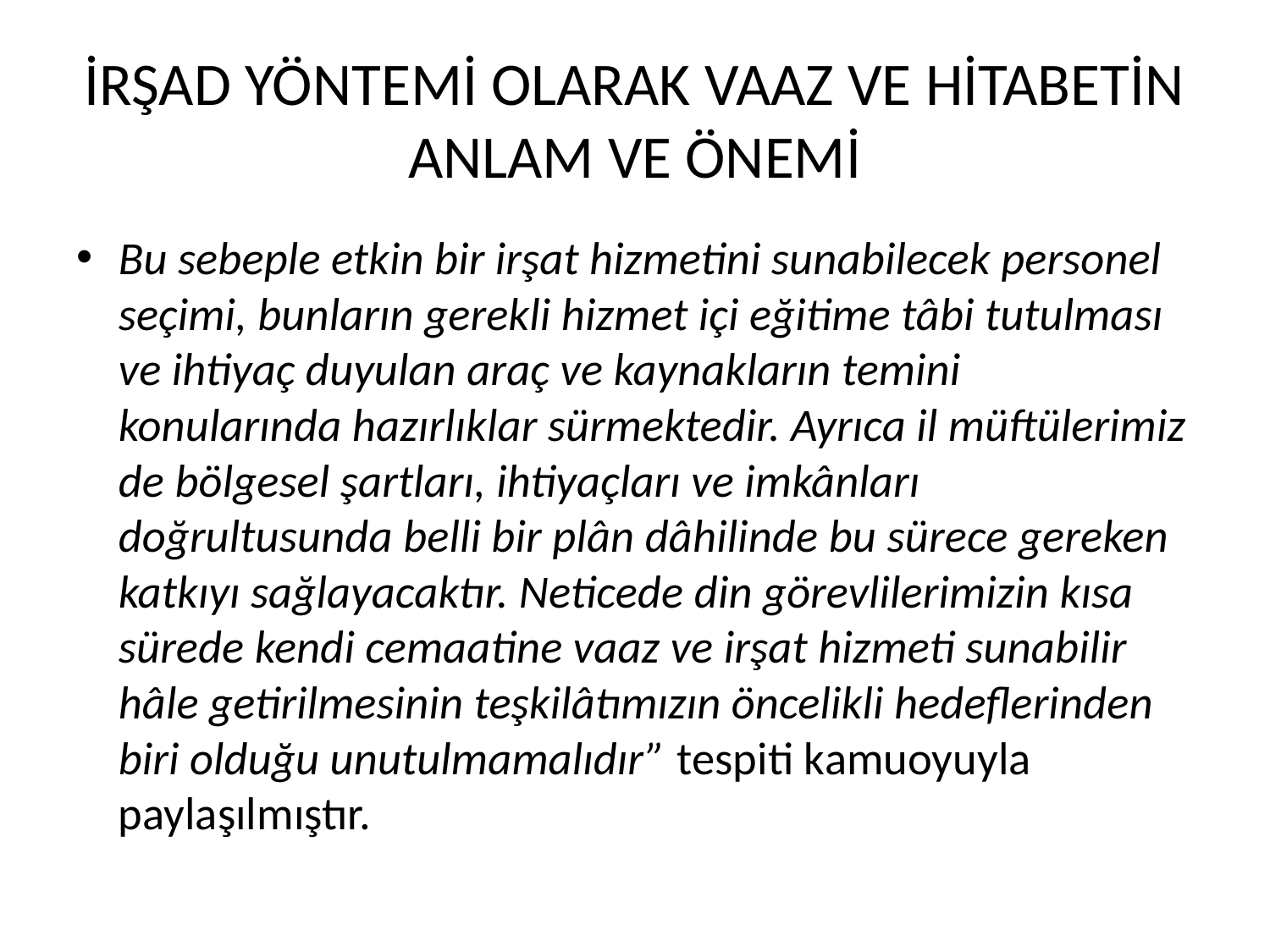

# İRŞAD YÖNTEMİ OLARAK VAAZ VE HİTABETİN ANLAM VE ÖNEMİ
Bu sebeple etkin bir irşat hizmetini sunabilecek personel seçimi, bunların gerekli hizmet içi eğitime tâbi tutulması ve ihtiyaç duyulan araç ve kaynakların temini konularında hazırlıklar sürmektedir. Ayrıca il müftülerimiz de bölgesel şartları, ihtiyaçları ve imkânları doğrultusunda belli bir plân dâhilinde bu sürece gereken katkıyı sağlayacaktır. Neticede din görevlilerimizin kısa sürede kendi cemaatine vaaz ve irşat hizmeti sunabilir hâle getirilmesinin teşkilâtımızın öncelikli hedeflerinden biri olduğu unutulmamalıdır” tespiti kamuoyuyla paylaşılmıştır.